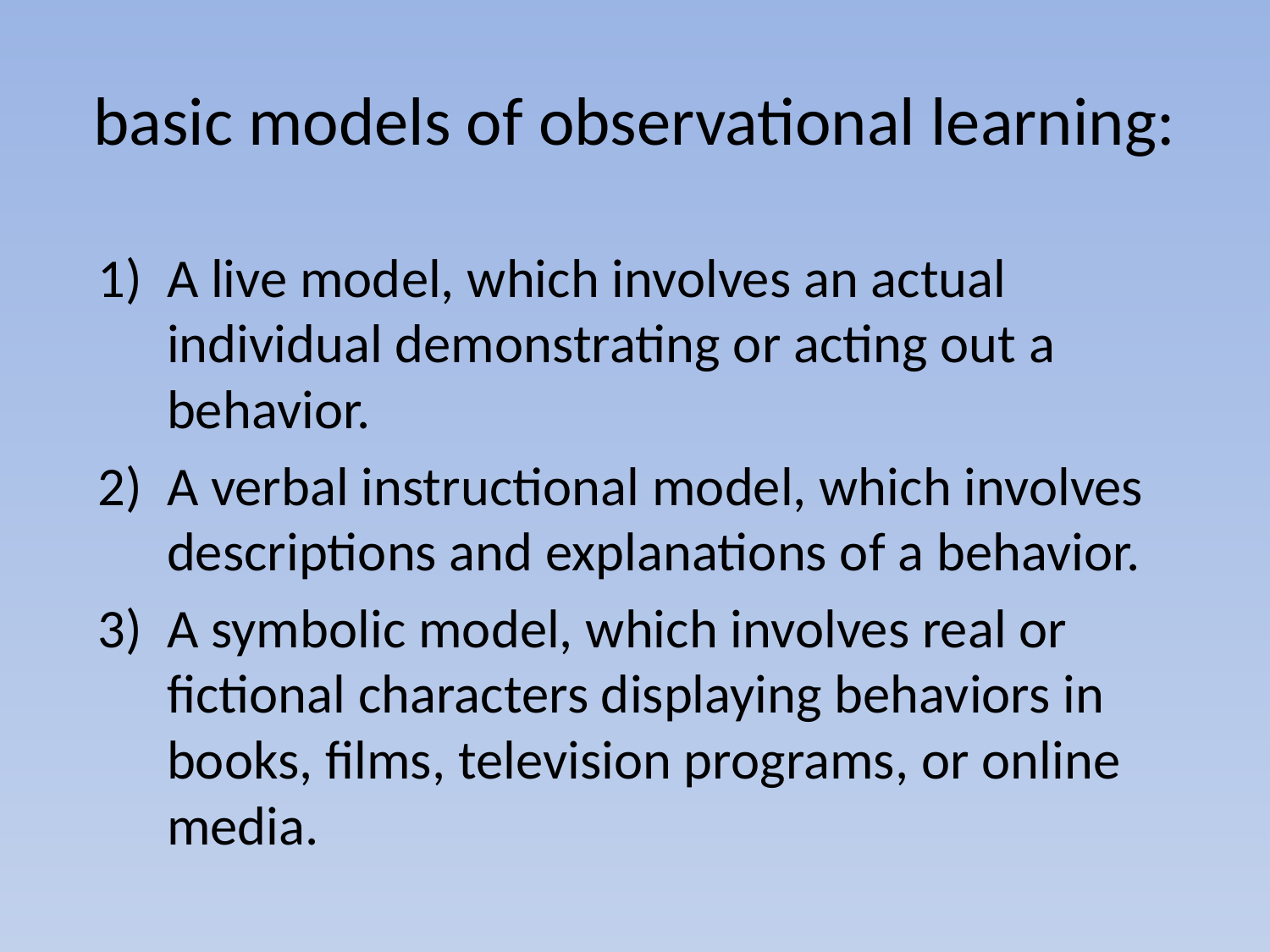

# basic models of observational learning:
A live model, which involves an actual individual demonstrating or acting out a behavior.
A verbal instructional model, which involves descriptions and explanations of a behavior.
A symbolic model, which involves real or fictional characters displaying behaviors in books, films, television programs, or online media.